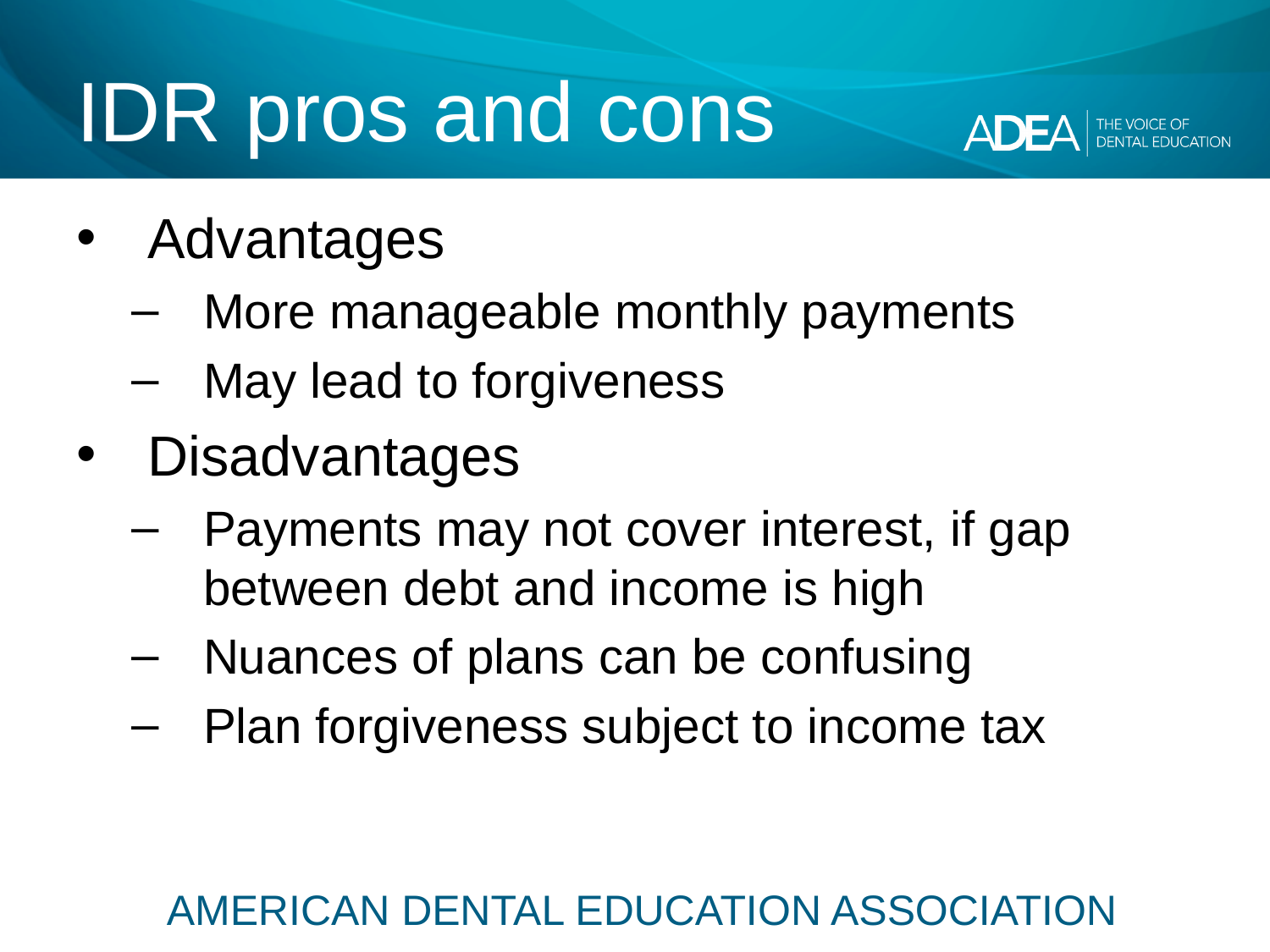

# IDR pros and cons
Advantages
More manageable monthly payments
May lead to forgiveness
Disadvantages
Payments may not cover interest, if gap between debt and income is high
Nuances of plans can be confusing
Plan forgiveness subject to income tax